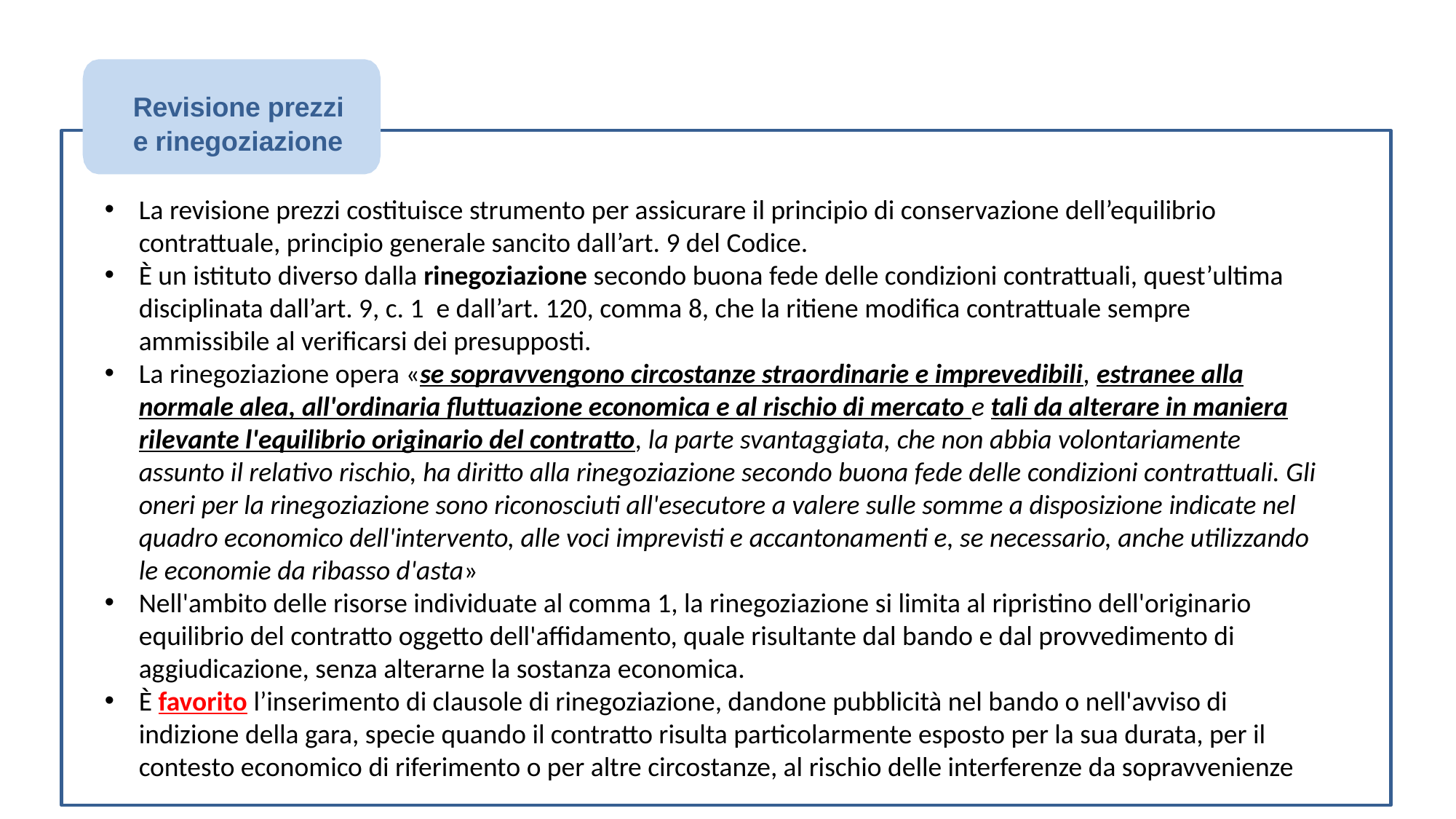

Revisione prezzi
e rinegoziazione
La revisione prezzi costituisce strumento per assicurare il principio di conservazione dell’equilibrio contrattuale, principio generale sancito dall’art. 9 del Codice.
È un istituto diverso dalla rinegoziazione secondo buona fede delle condizioni contrattuali, quest’ultima disciplinata dall’art. 9, c. 1  e dall’art. 120, comma 8, che la ritiene modifica contrattuale sempre ammissibile al verificarsi dei presupposti.
La rinegoziazione opera «se sopravvengono circostanze straordinarie e imprevedibili, estranee alla normale alea, all'ordinaria fluttuazione economica e al rischio di mercato e tali da alterare in maniera rilevante l'equilibrio originario del contratto, la parte svantaggiata, che non abbia volontariamente assunto il relativo rischio, ha diritto alla rinegoziazione secondo buona fede delle condizioni contrattuali. Gli oneri per la rinegoziazione sono riconosciuti all'esecutore a valere sulle somme a disposizione indicate nel quadro economico dell'intervento, alle voci imprevisti e accantonamenti e, se necessario, anche utilizzando le economie da ribasso d'asta»
Nell'ambito delle risorse individuate al comma 1, la rinegoziazione si limita al ripristino dell'originario equilibrio del contratto oggetto dell'affidamento, quale risultante dal bando e dal provvedimento di aggiudicazione, senza alterarne la sostanza economica.
È favorito l’inserimento di clausole di rinegoziazione, dandone pubblicità nel bando o nell'avviso di indizione della gara, specie quando il contratto risulta particolarmente esposto per la sua durata, per il contesto economico di riferimento o per altre circostanze, al rischio delle interferenze da sopravvenienze